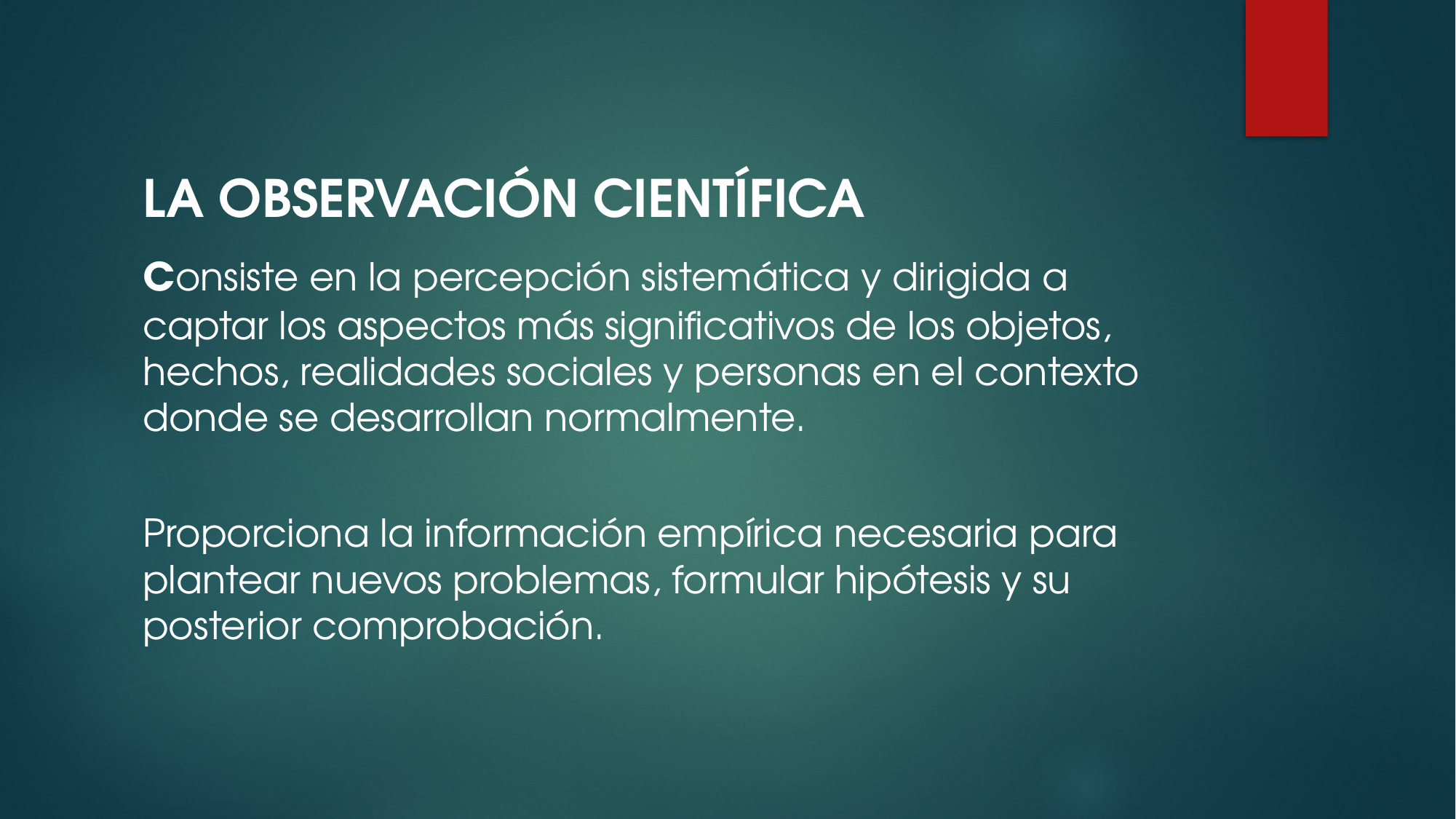

LA OBSERVACIÓN CIENTÍFICA
consiste en la percepción sistemática y dirigida a captar los aspectos más significativos de los objetos, hechos, realidades sociales y personas en el contexto donde se desarrollan normalmente.

Proporciona la información empírica necesaria para plantear nuevos problemas, formular hipótesis y su posterior comprobación.